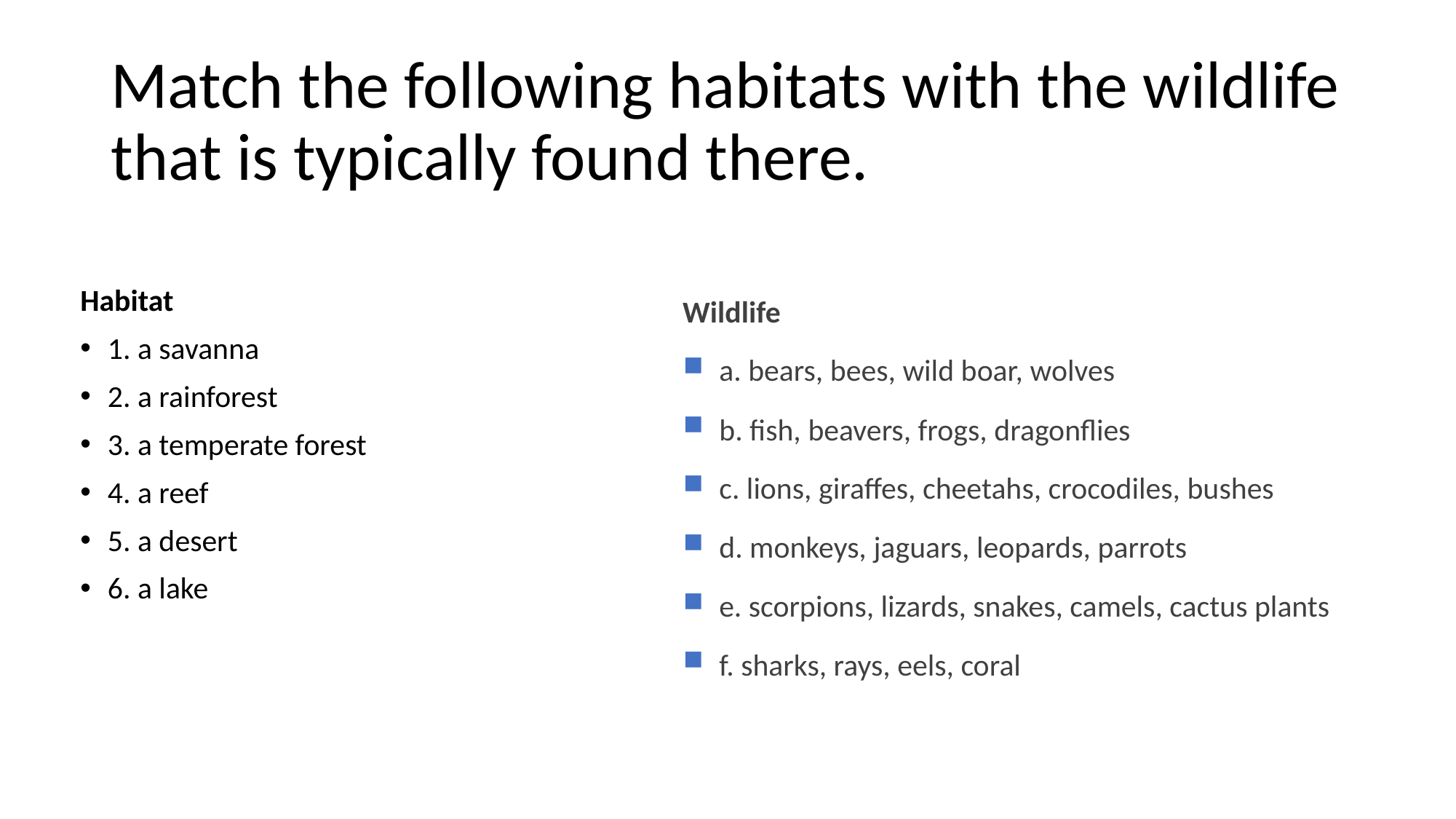

# Match the following habitats with the wildlife that is typically found there.
Habitat
1. a savanna
2. a rainforest
3. a temperate forest
4. a reef
5. a desert
6. a lake

Wildlife
a. bears, bees, wild boar, wolves
b. fish, beavers, frogs, dragonflies
c. lions, giraffes, cheetahs, crocodiles, bushes
d. monkeys, jaguars, leopards, parrots
e. scorpions, lizards, snakes, camels, cactus plants
f. sharks, rays, eels, coral